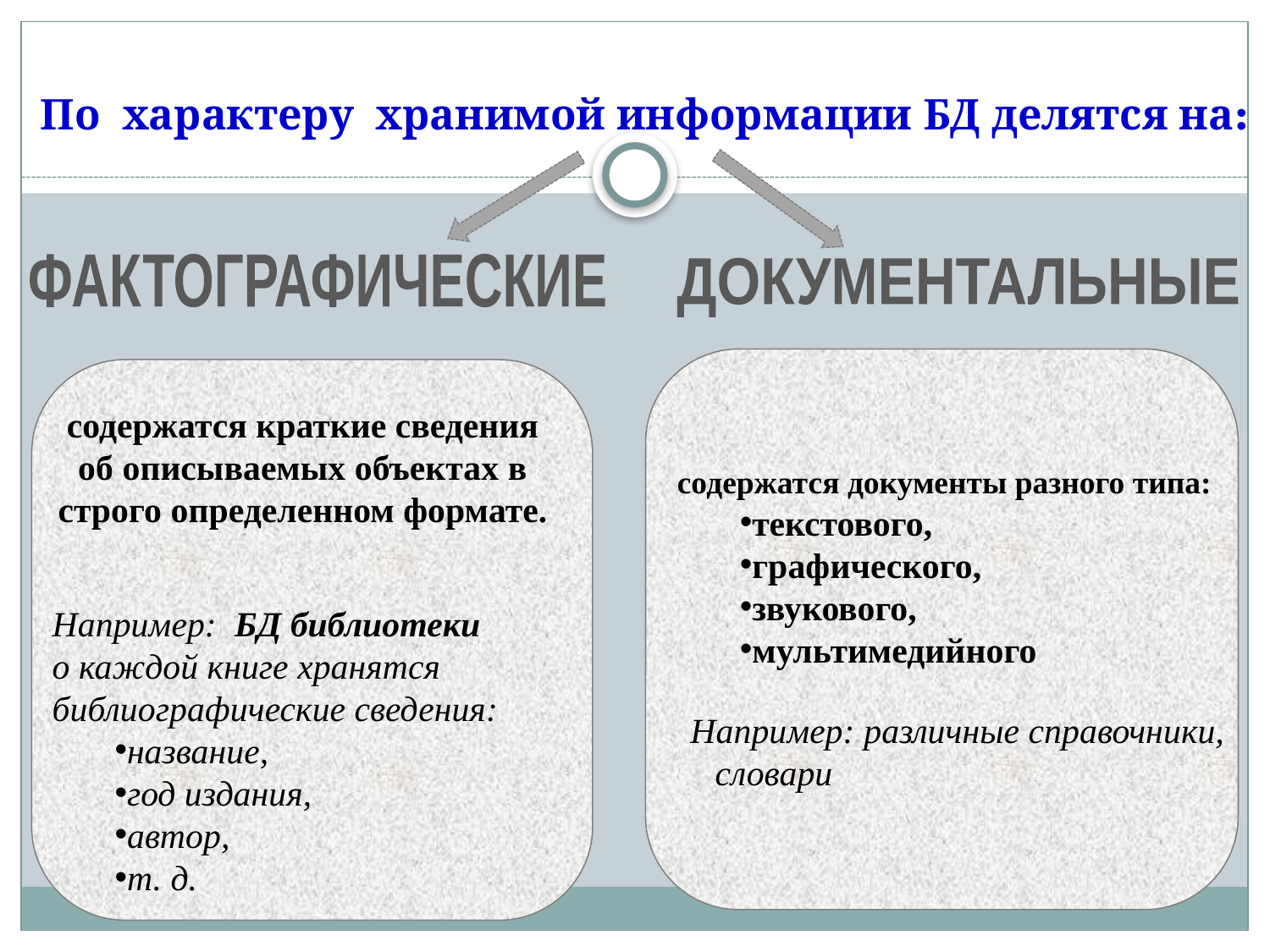

# По  характеру  хранимой информации БД делятся на:

ФАКТОГРАФИЧЕСКИЕ
ДОКУМЕНТАЛЬНЫЕ

содержатся краткие сведения об описываемых объектах в строго определенном формате.

содержатся документы разного типа:
текстового,
графического,
звукового,
мультимедийного

Например: различные справочники, словари

Например:  БД библиотеки
о каждой книге хранятся библиографические сведения:
название,
год издания,
автор,
т. д.